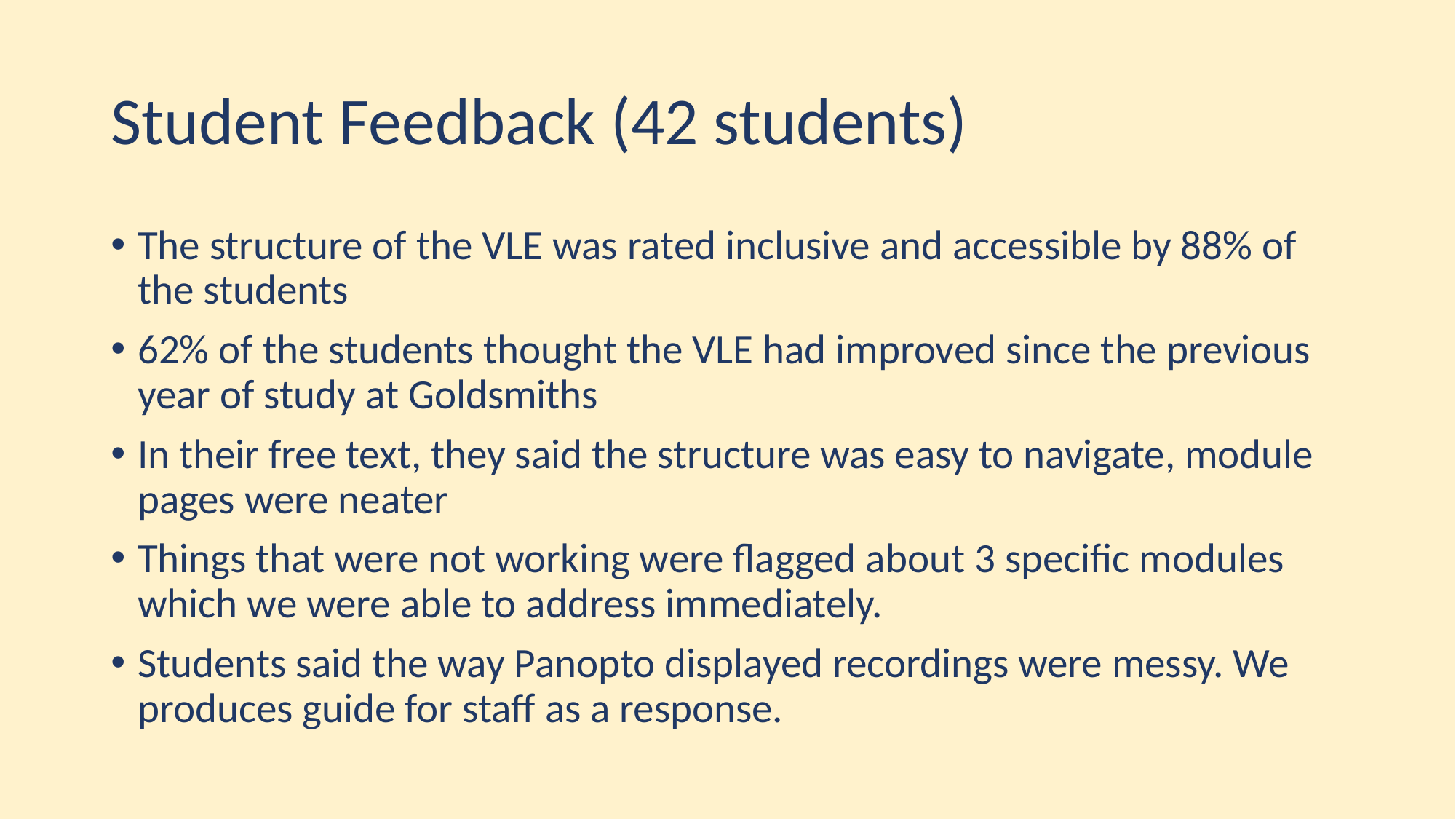

# Student Feedback (42 students)
The structure of the VLE was rated inclusive and accessible by 88% of the students
62% of the students thought the VLE had improved since the previous year of study at Goldsmiths
In their free text, they said the structure was easy to navigate, module pages were neater
Things that were not working were flagged about 3 specific modules which we were able to address immediately.
Students said the way Panopto displayed recordings were messy. We produces guide for staff as a response.